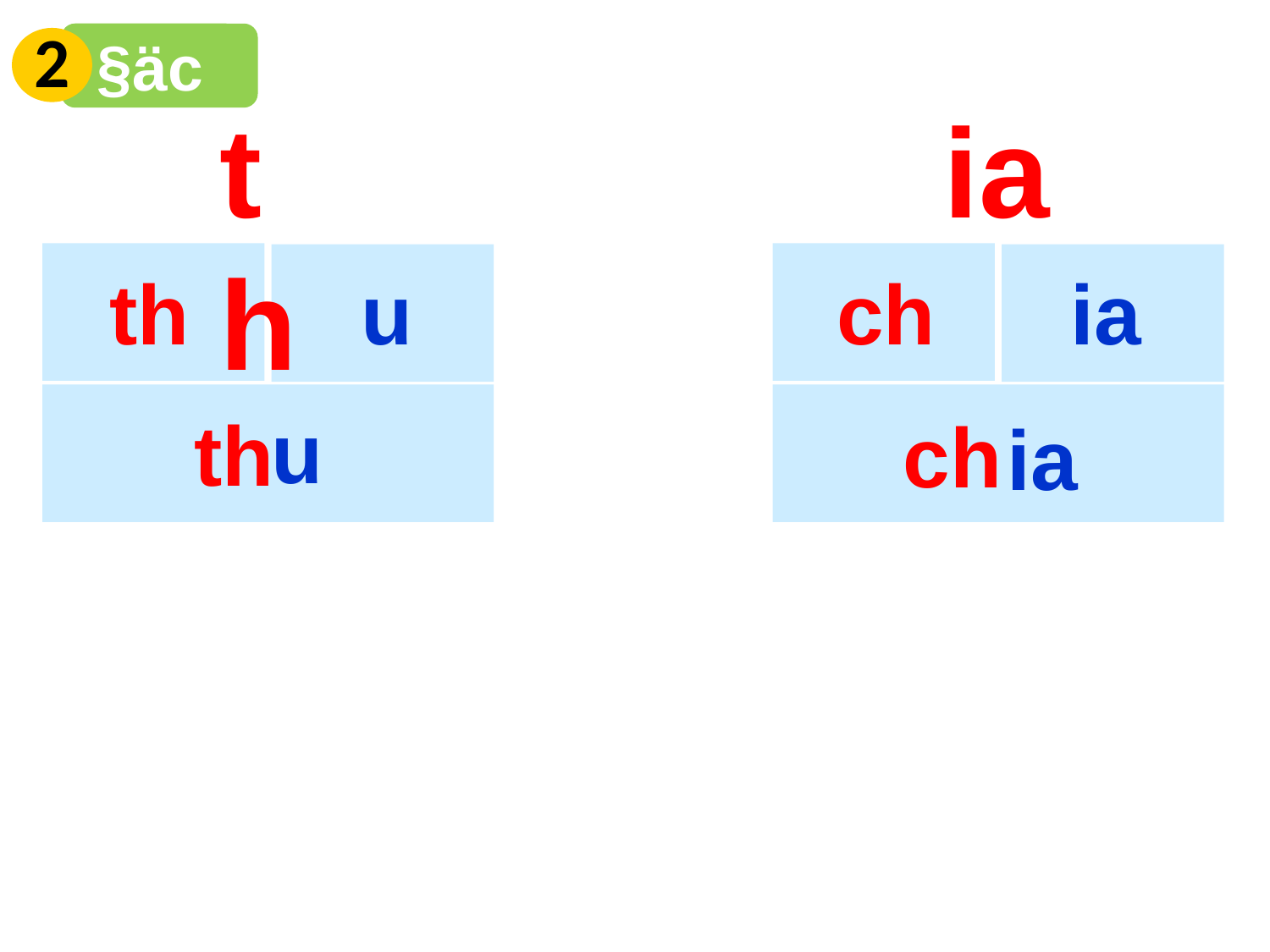

2
§äc

th
ia

th
u
ch
ia
u
th
ch
ia